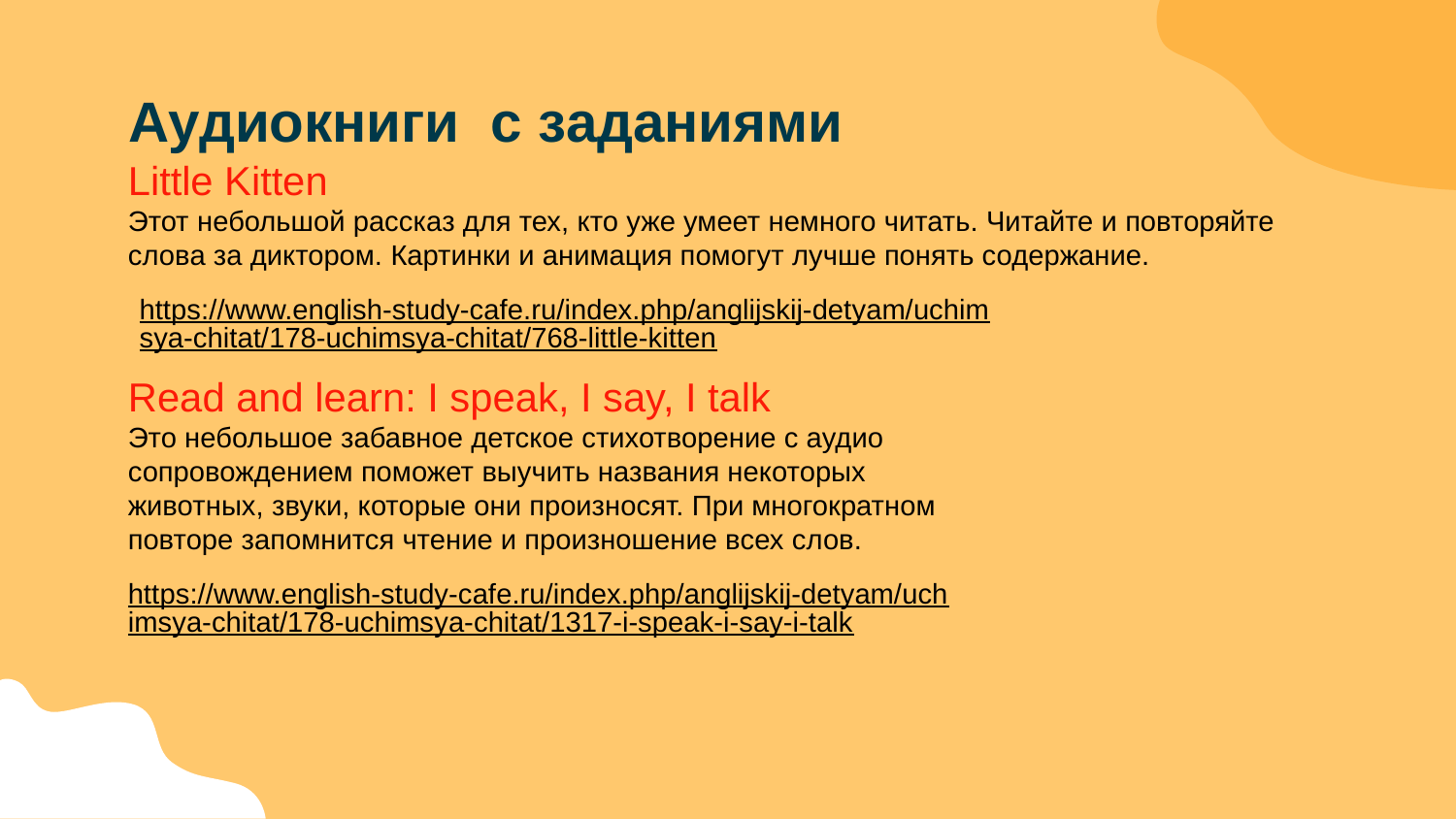

# Аудиокниги  с заданиями
Little Kitten
Этот небольшой рассказ для тех, кто уже умеет немного читать. Читайте и повторяйте слова за диктором. Картинки и анимация помогут лучше понять содержание.
https://www.english-study-cafe.ru/index.php/anglijskij-detyam/uchimsya-chitat/178-uchimsya-chitat/768-little-kitten
Read and learn: I speak, I say, I talk
Это небольшое забавное детское стихотворение с аудио сопровождением поможет выучить названия некоторых животных, звуки, которые они произносят. При многократном повторе запомнится чтение и произношение всех слов.
https://www.english-study-cafe.ru/index.php/anglijskij-detyam/uchimsya-chitat/178-uchimsya-chitat/1317-i-speak-i-say-i-talk